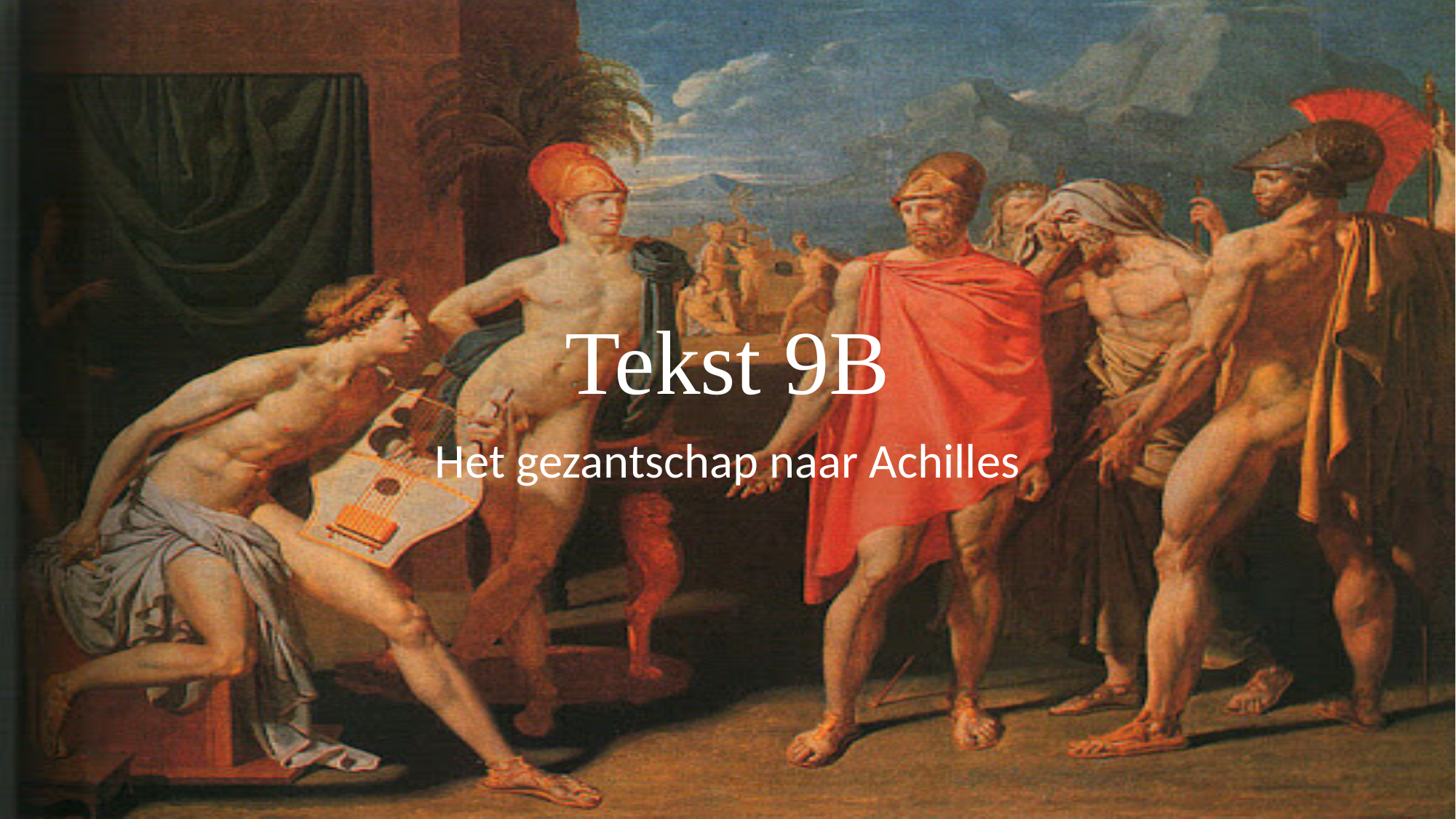

# Tekst 9B
Het gezantschap naar Achilles